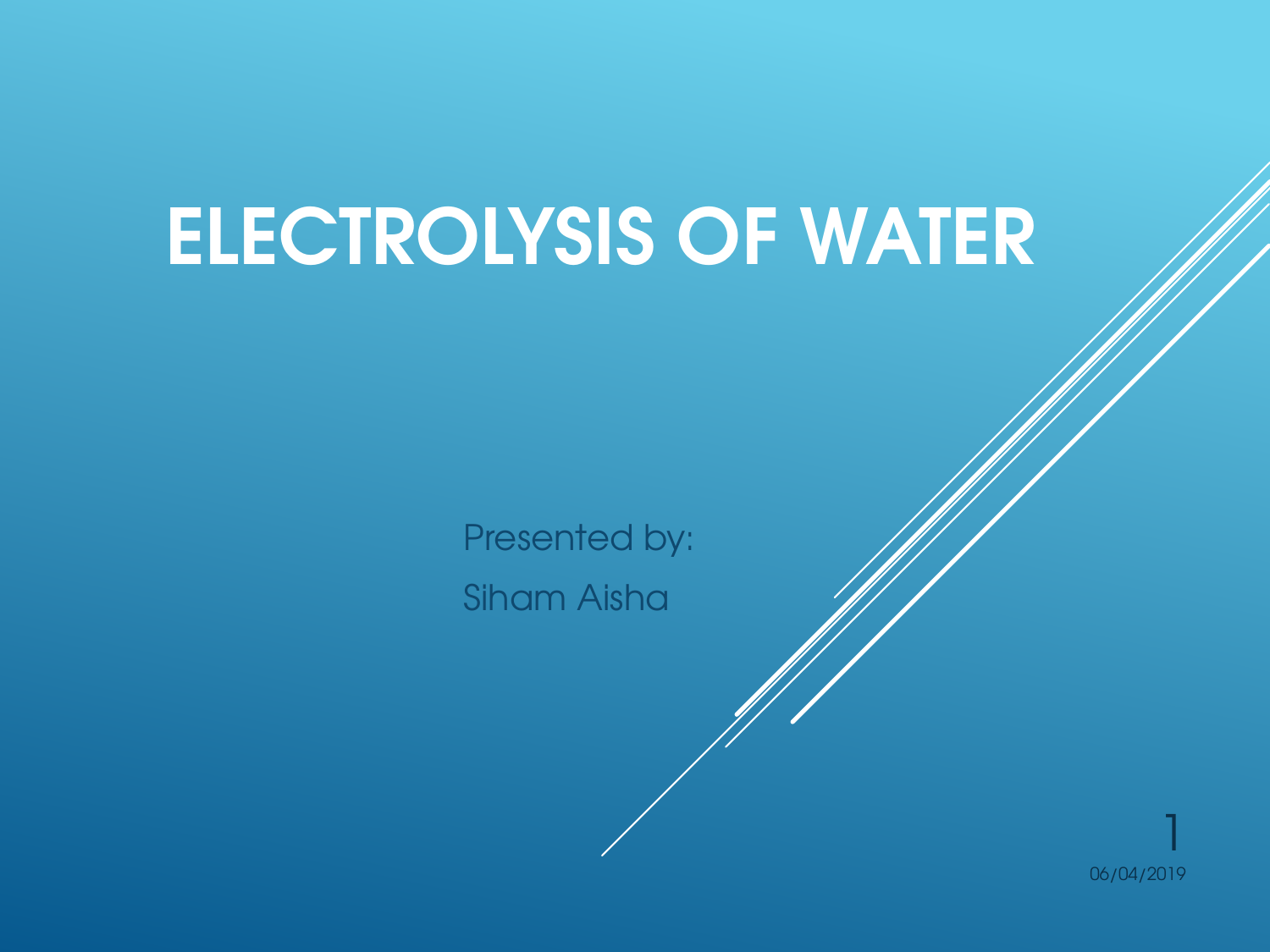

# Electrolysis of water
Presented by:
Siham Aisha

1
06/04/2019